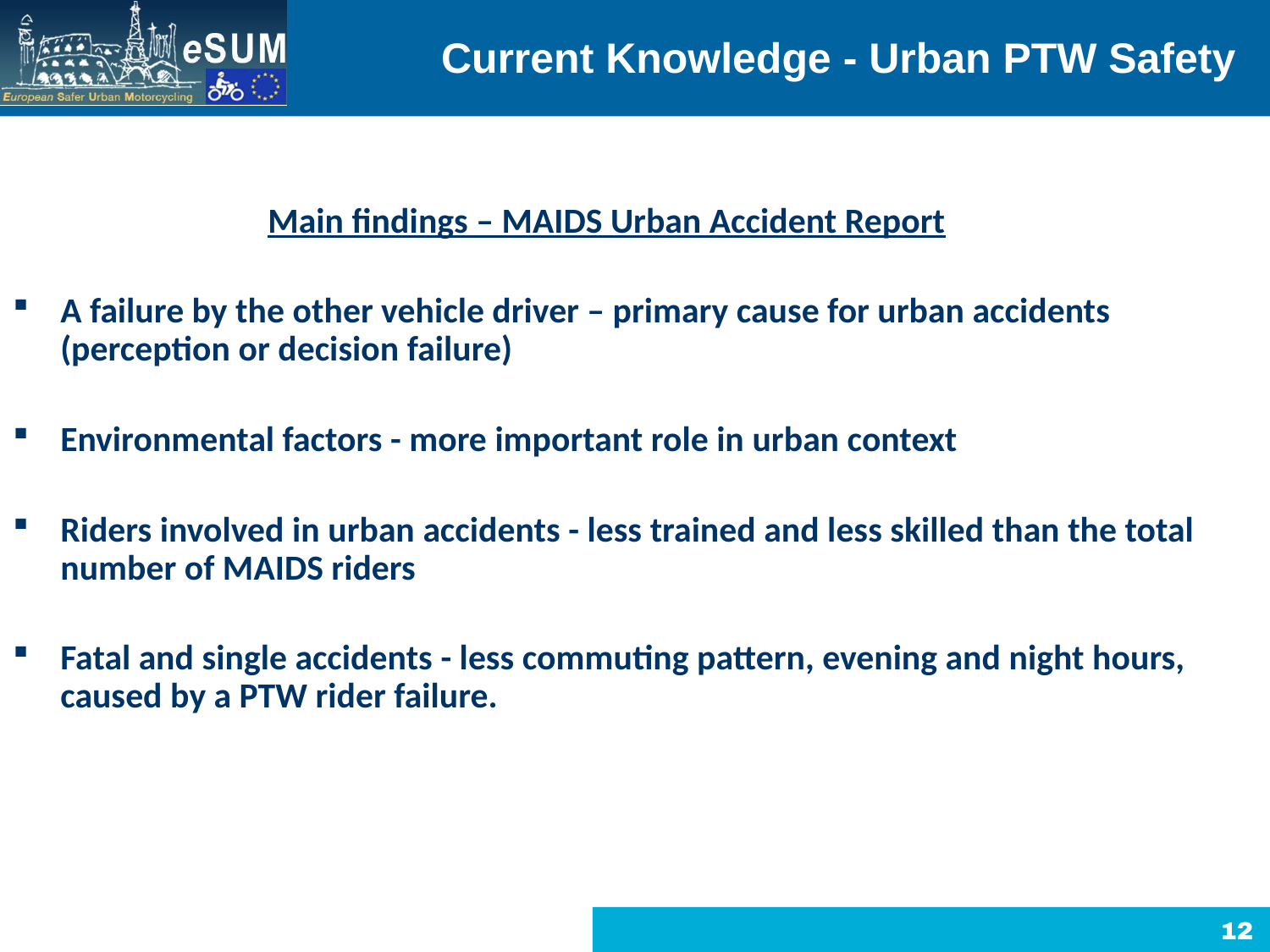

# Current Knowledge - Urban PTW Safety
Main findings – MAIDS Urban Accident Report

A failure by the other vehicle driver – primary cause for urban accidents (perception or decision failure)

Environmental factors - more important role in urban context

Riders involved in urban accidents - less trained and less skilled than the total number of MAIDS riders

Fatal and single accidents - less commuting pattern, evening and night hours, caused by a PTW rider failure.